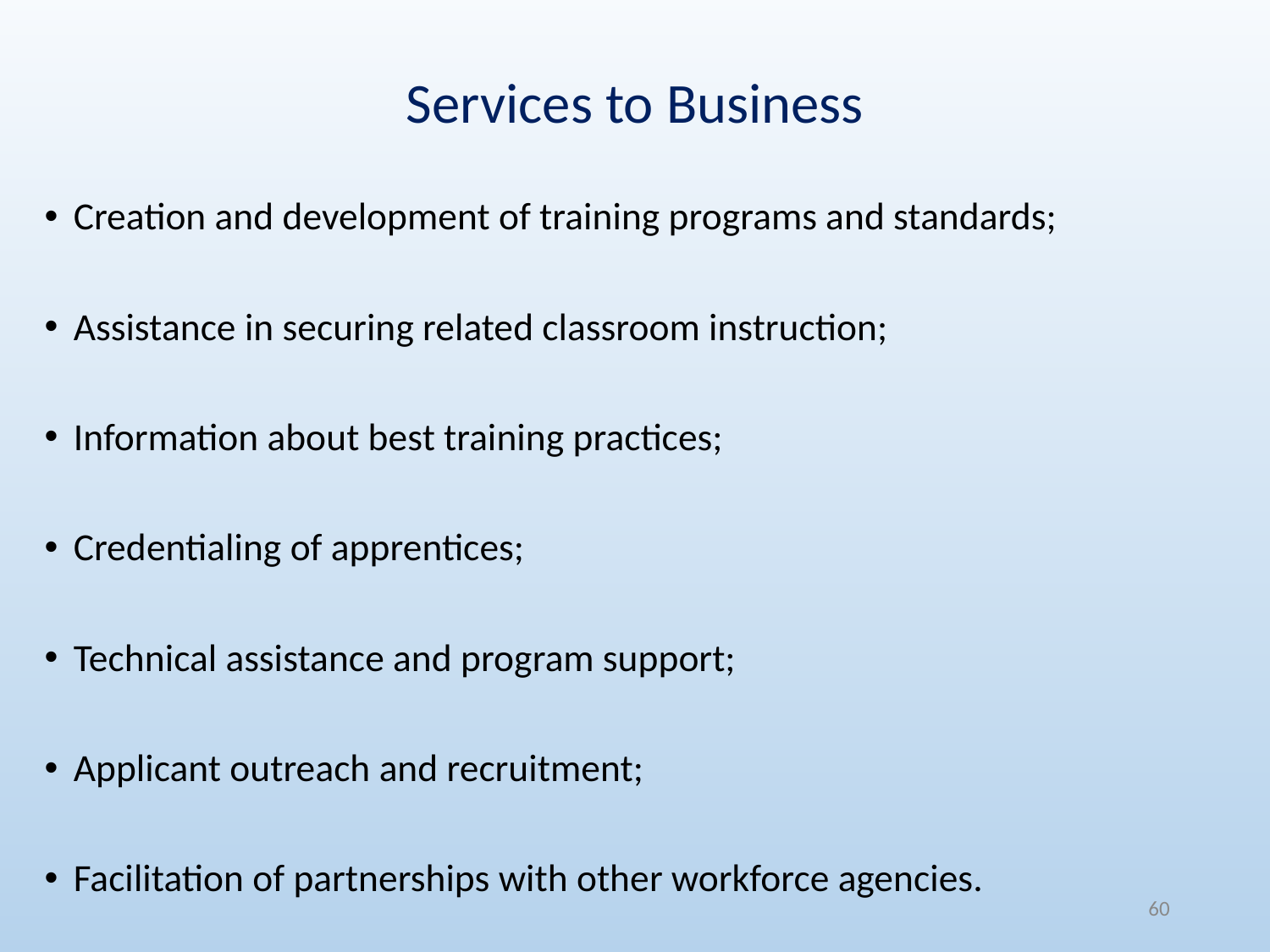

# Services to Business
Creation and development of training programs and standards;

Assistance in securing related classroom instruction;

Information about best training practices;

Credentialing of apprentices;

Technical assistance and program support;

Applicant outreach and recruitment;

Facilitation of partnerships with other workforce agencies.

60